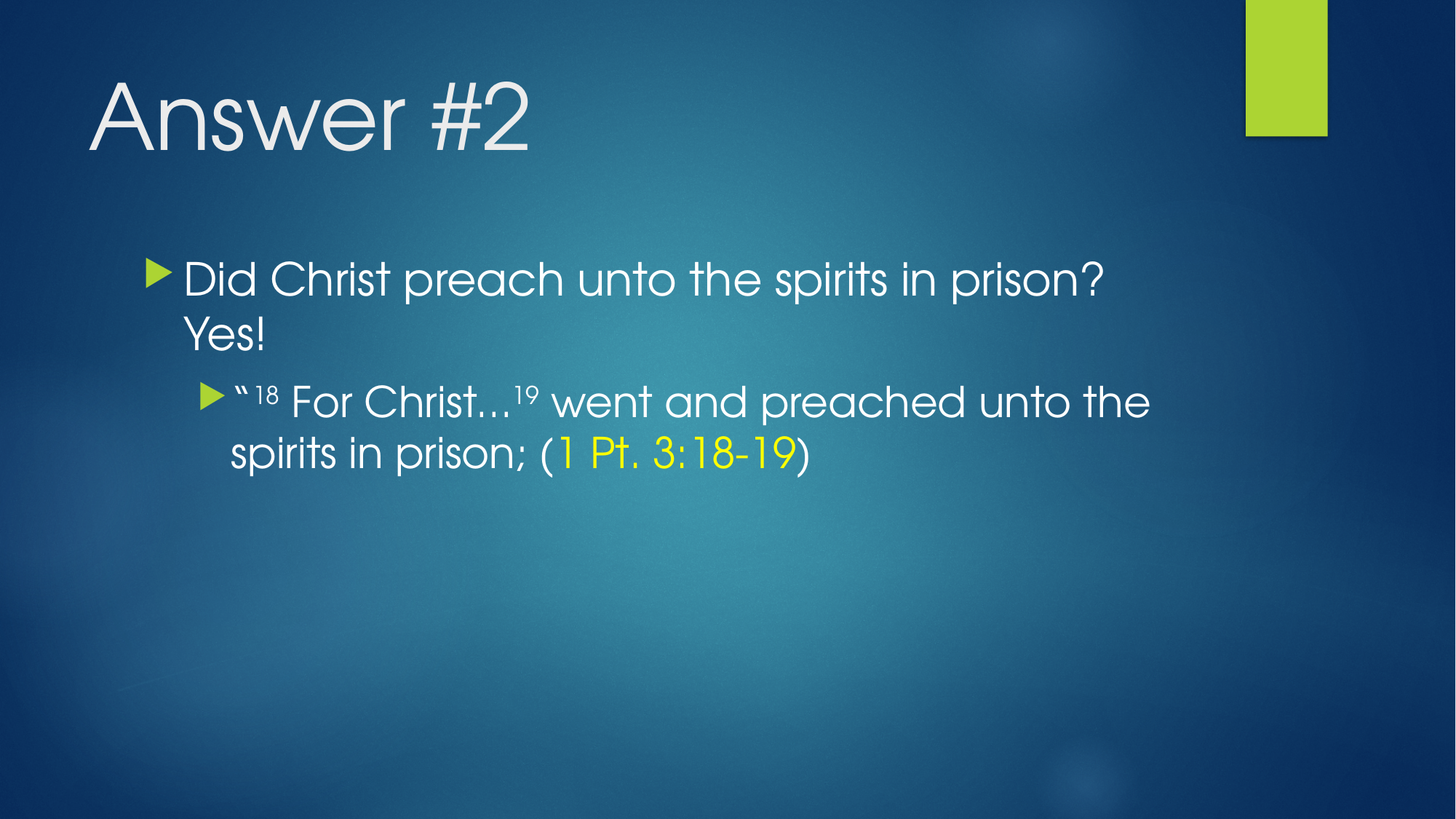

# Answer #2
‌Did Christ preach unto the spirits in prison? Yes!
“18 For Christ…19 went and preached unto the spirits in prison; (1 Pt. 3:18-19)